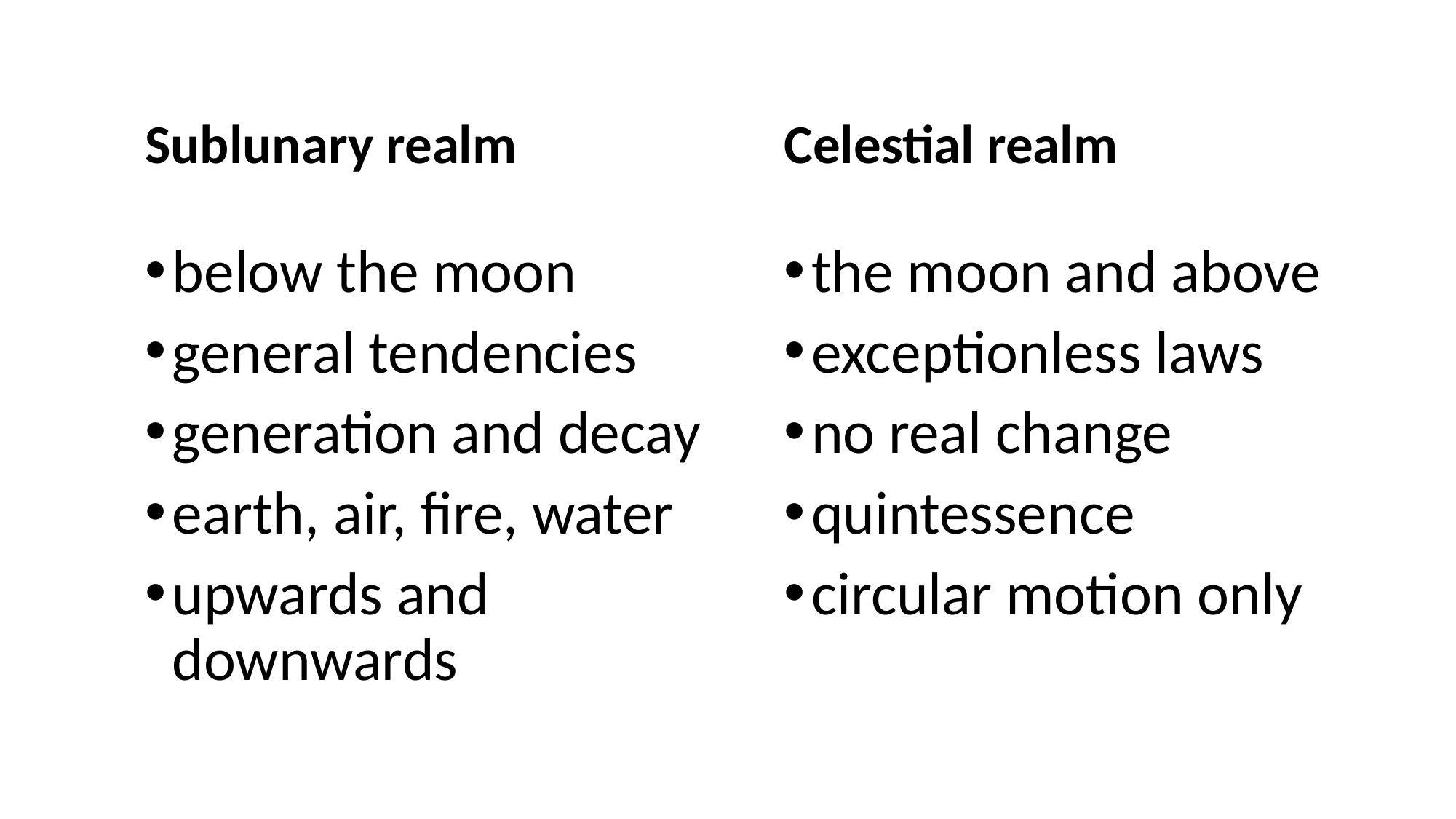

Sublunary realm
Celestial realm
the moon and above
exceptionless laws
no real change
quintessence
circular motion only
below the moon
general tendencies
generation and decay
earth, air, fire, water
upwards and downwards